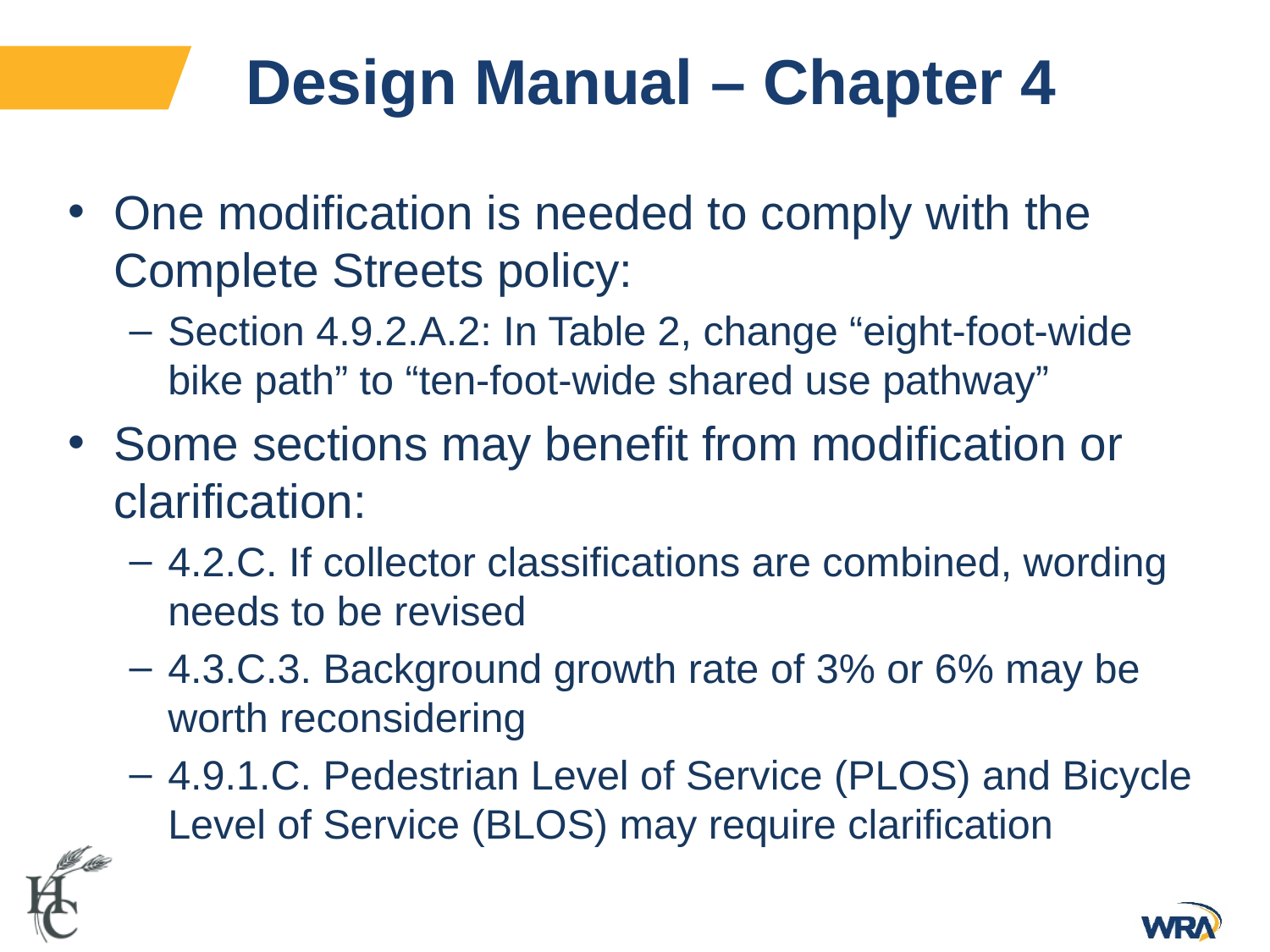

# Design Manual – Chapter 4
One modification is needed to comply with the Complete Streets policy:
Section 4.9.2.A.2: In Table 2, change “eight-foot-wide bike path” to “ten-foot-wide shared use pathway”
Some sections may benefit from modification or clarification:
4.2.C. If collector classifications are combined, wording needs to be revised
4.3.C.3. Background growth rate of 3% or 6% may be worth reconsidering
4.9.1.C. Pedestrian Level of Service (PLOS) and Bicycle Level of Service (BLOS) may require clarification